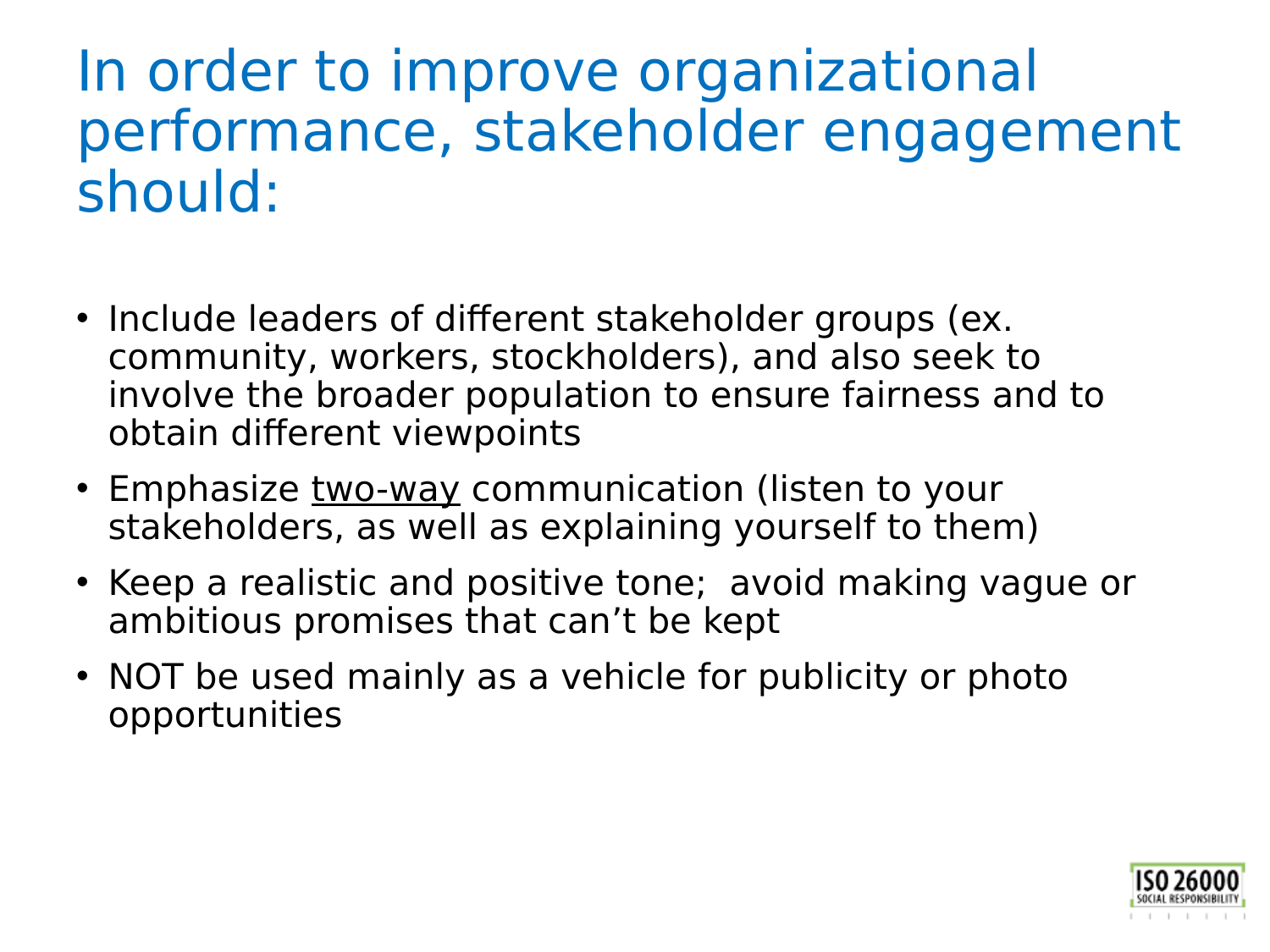

# In order to improve organizational performance, stakeholder engagement should:
Include leaders of different stakeholder groups (ex. community, workers, stockholders), and also seek to involve the broader population to ensure fairness and to obtain different viewpoints
Emphasize two-way communication (listen to your stakeholders, as well as explaining yourself to them)
Keep a realistic and positive tone;  avoid making vague or ambitious promises that can’t be kept
NOT be used mainly as a vehicle for publicity or photo opportunities